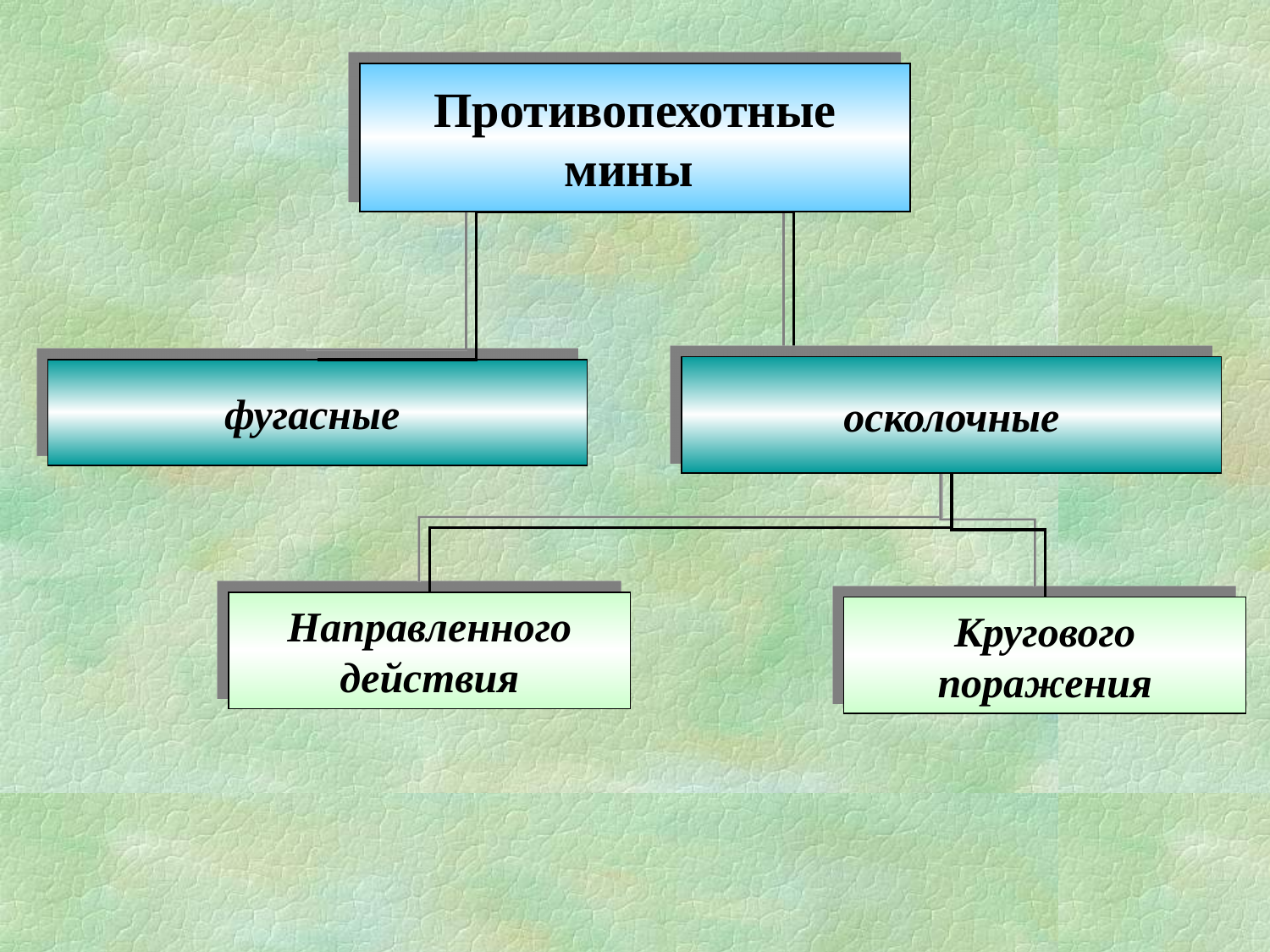

Противопехотные мины
осколочные
фугасные
Направленного действия
Кругового поражения